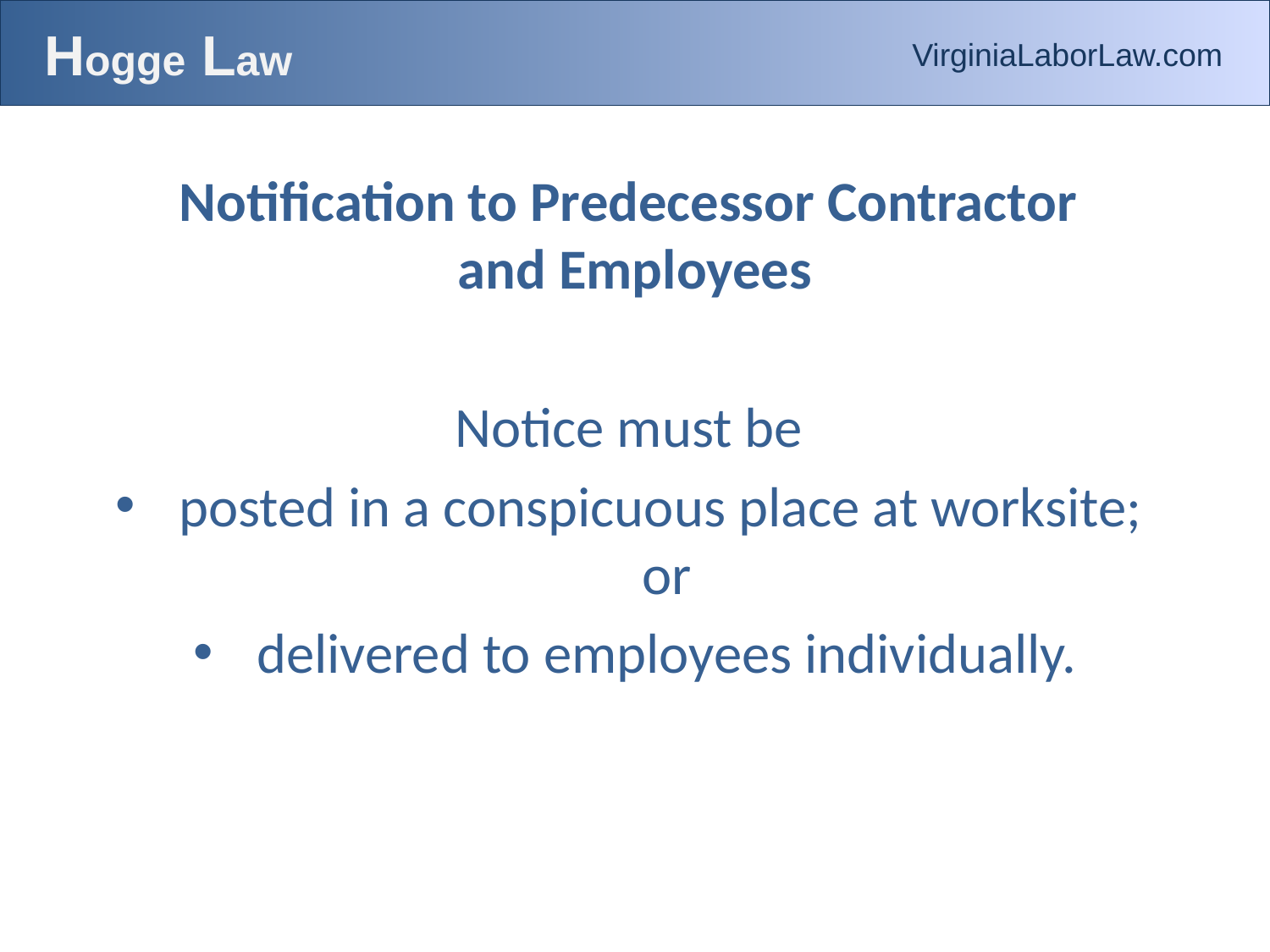

# Hogge Law
VirginiaLaborLaw.com
Notification to Predecessor Contractor
and Employees

Notice must be
posted in a conspicuous place at worksite;
or
delivered to employees individually.